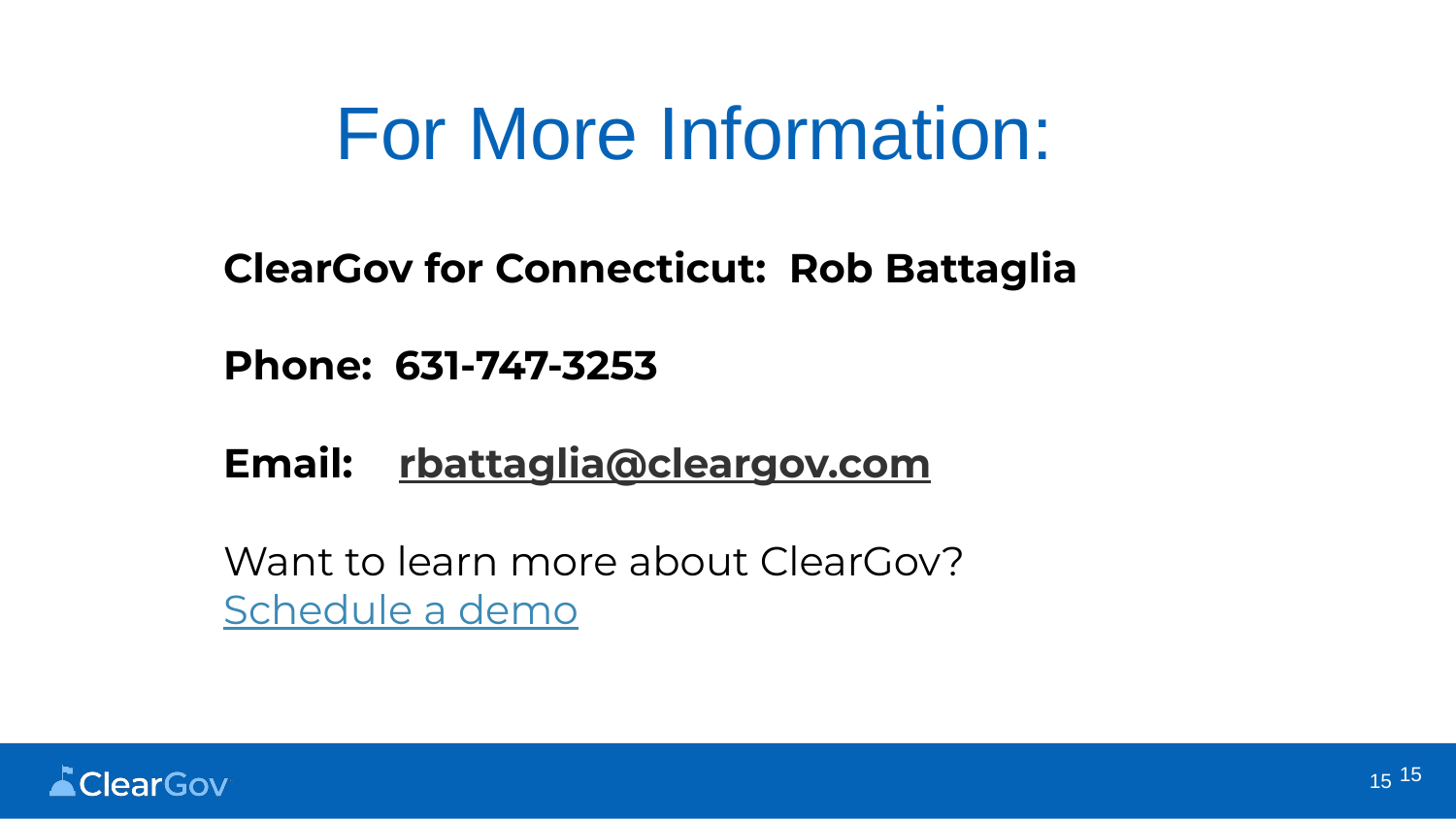

# For More Information:
ClearGov for Connecticut:  Rob Battaglia

Phone:  631-747-3253

Email:    rbattaglia@cleargov.com

Want to learn more about ClearGov? Schedule a demo
15
15